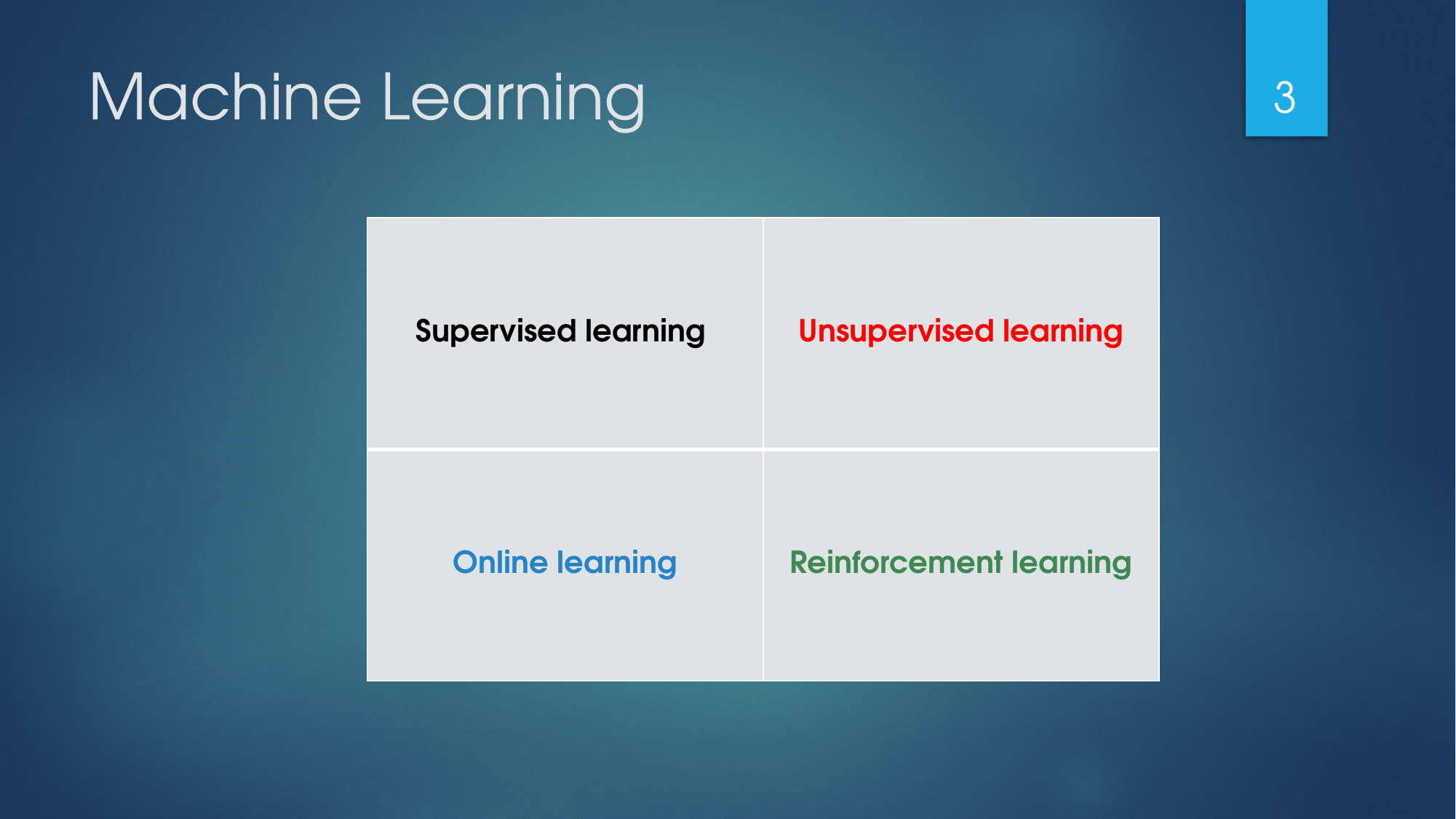

3
# Machine Learning
| Supervised learning | Unsupervised learning |
| --- | --- |
| Online learning | Reinforcement learning |